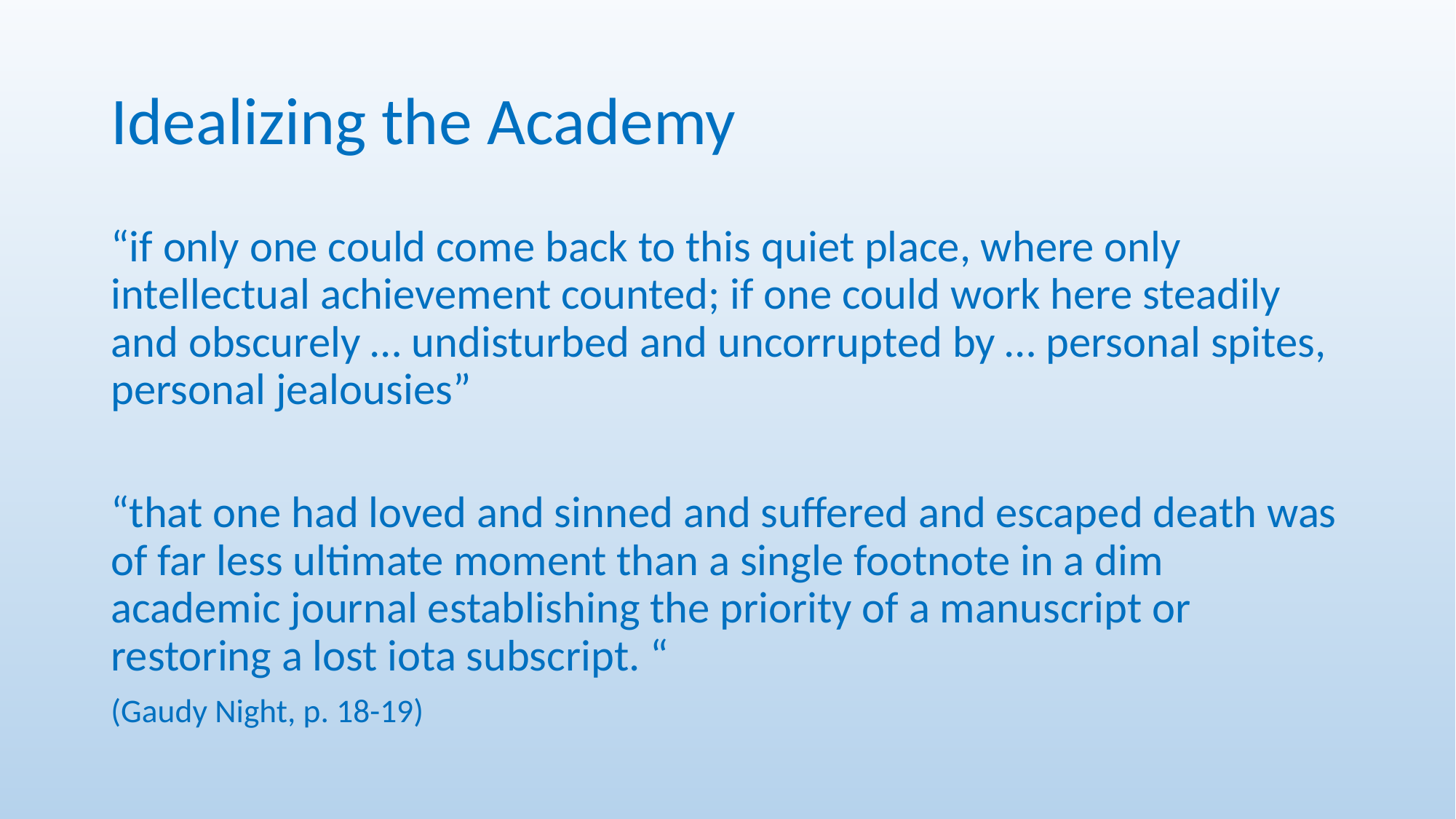

# Idealizing the Academy
“if only one could come back to this quiet place, where only intellectual achievement counted; if one could work here steadily and obscurely … undisturbed and uncorrupted by … personal spites, personal jealousies”

“that one had loved and sinned and suffered and escaped death was of far less ultimate moment than a single footnote in a dim academic journal establishing the priority of a manuscript or restoring a lost iota subscript. “
(Gaudy Night, p. 18-19)